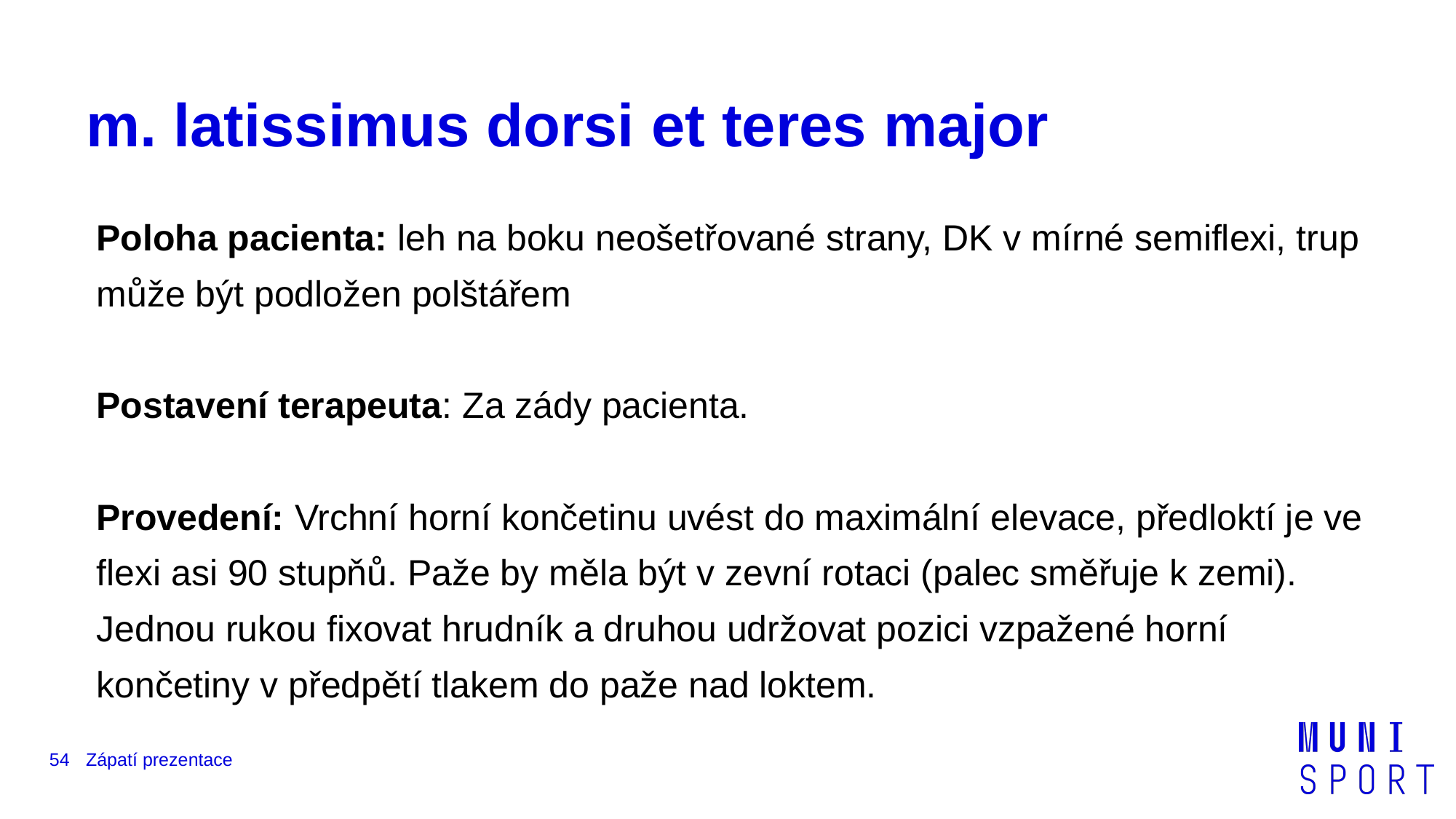

# m. latissimus dorsi et teres major
Poloha pacienta: leh na boku neošetřované strany, DK v mírné semiflexi, trup může být podložen polštářem

Postavení terapeuta: Za zády pacienta.

Provedení: Vrchní horní končetinu uvést do maximální elevace, předloktí je ve flexi asi 90 stupňů. Paže by měla být v zevní rotaci (palec směřuje k zemi). Jednou rukou fixovat hrudník a druhou udržovat pozici vzpažené horní končetiny v předpětí tlakem do paže nad loktem.

54
Zápatí prezentace